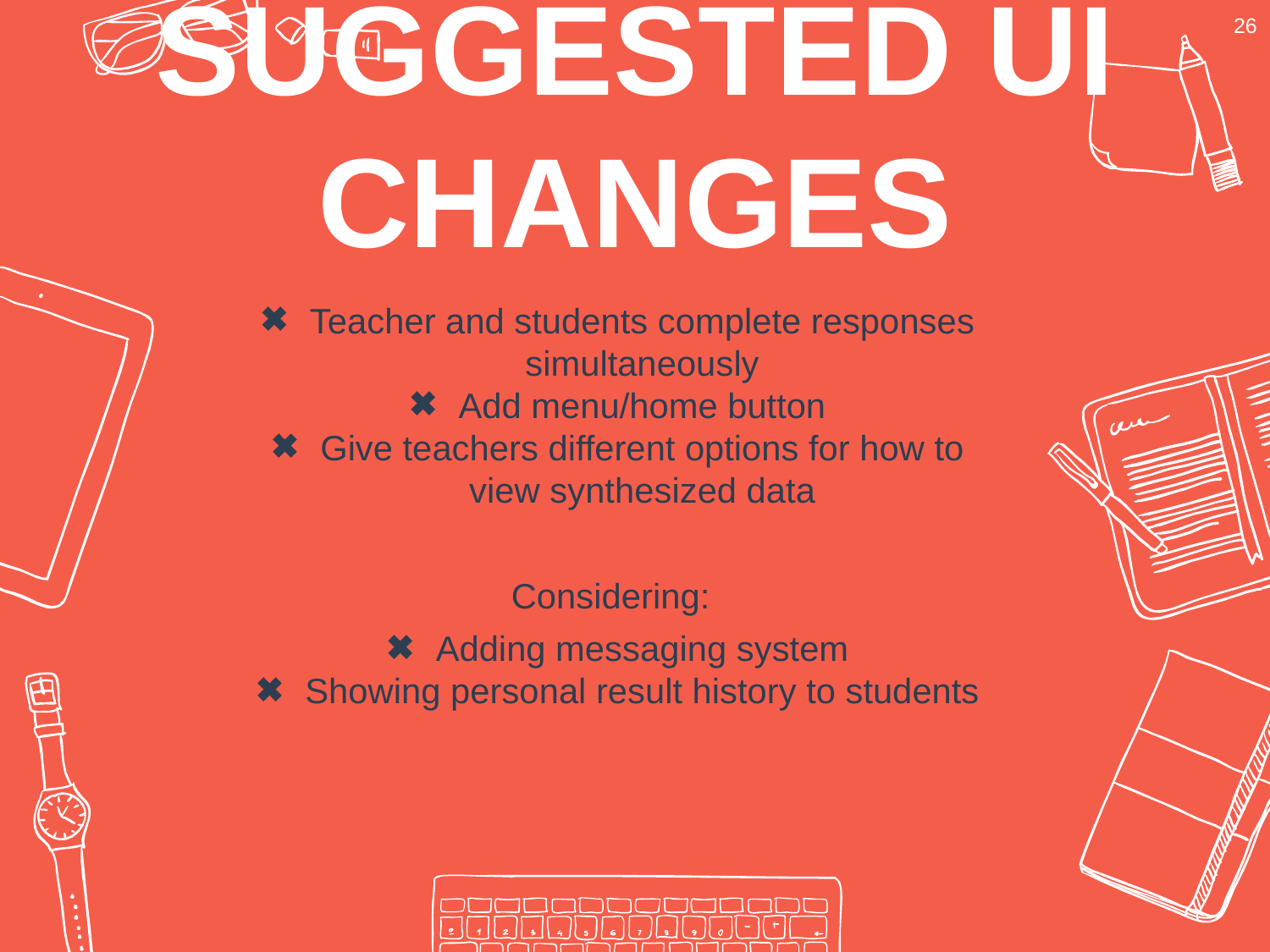

26
SUGGESTED UI CHANGES
Teacher and students complete responses simultaneously
Add menu/home button
Give teachers different options for how to view synthesized data

Considering:
Adding messaging system
Showing personal result history to students